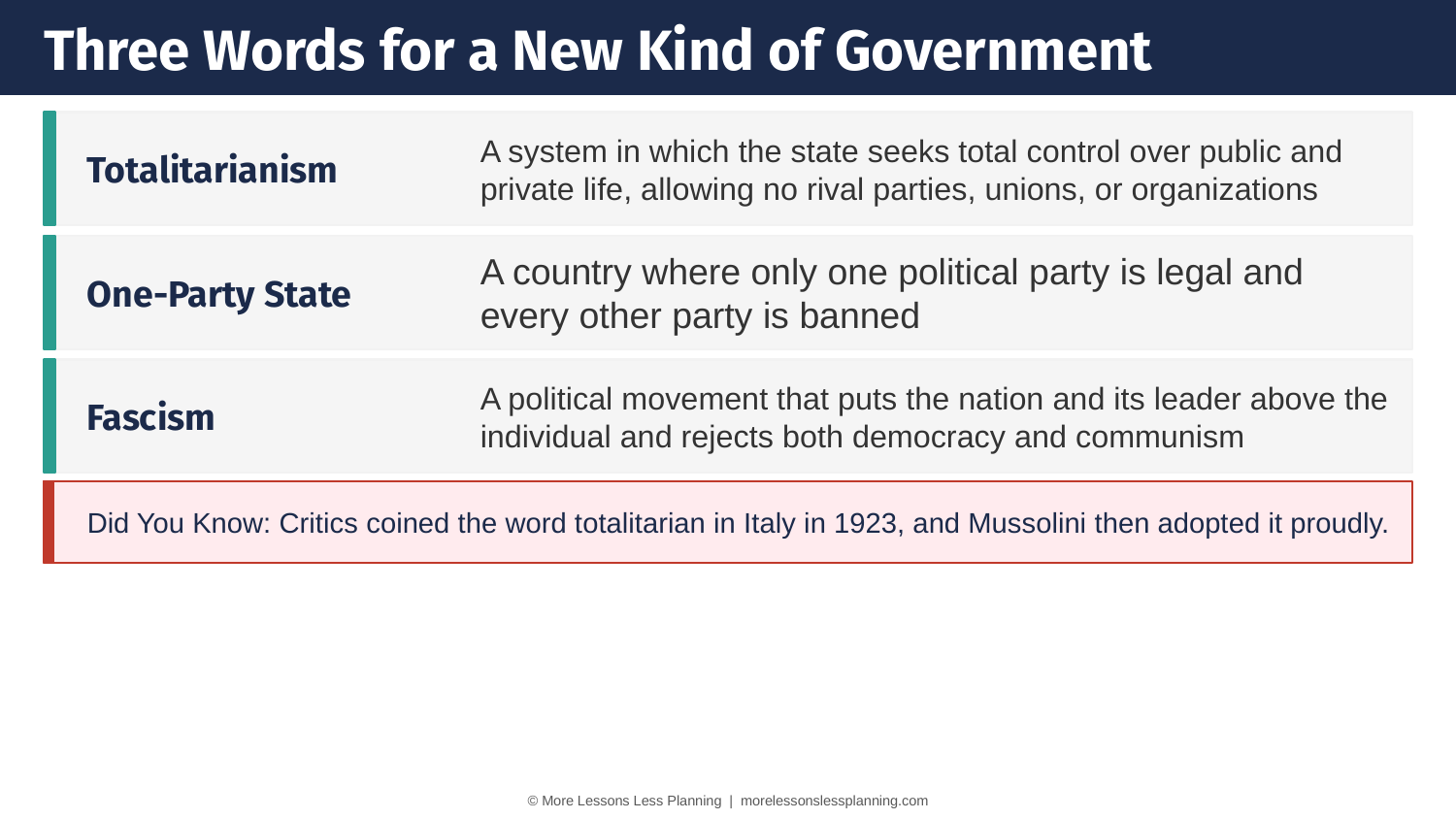

Three Words for a New Kind of Government

Totalitarianism
A system in which the state seeks total control over public and private life, allowing no rival parties, unions, or organizations

One-Party State
A country where only one political party is legal and every other party is banned

Fascism
A political movement that puts the nation and its leader above the individual and rejects both democracy and communism

Did You Know: Critics coined the word totalitarian in Italy in 1923, and Mussolini then adopted it proudly.
© More Lessons Less Planning  |  morelessonslessplanning.com